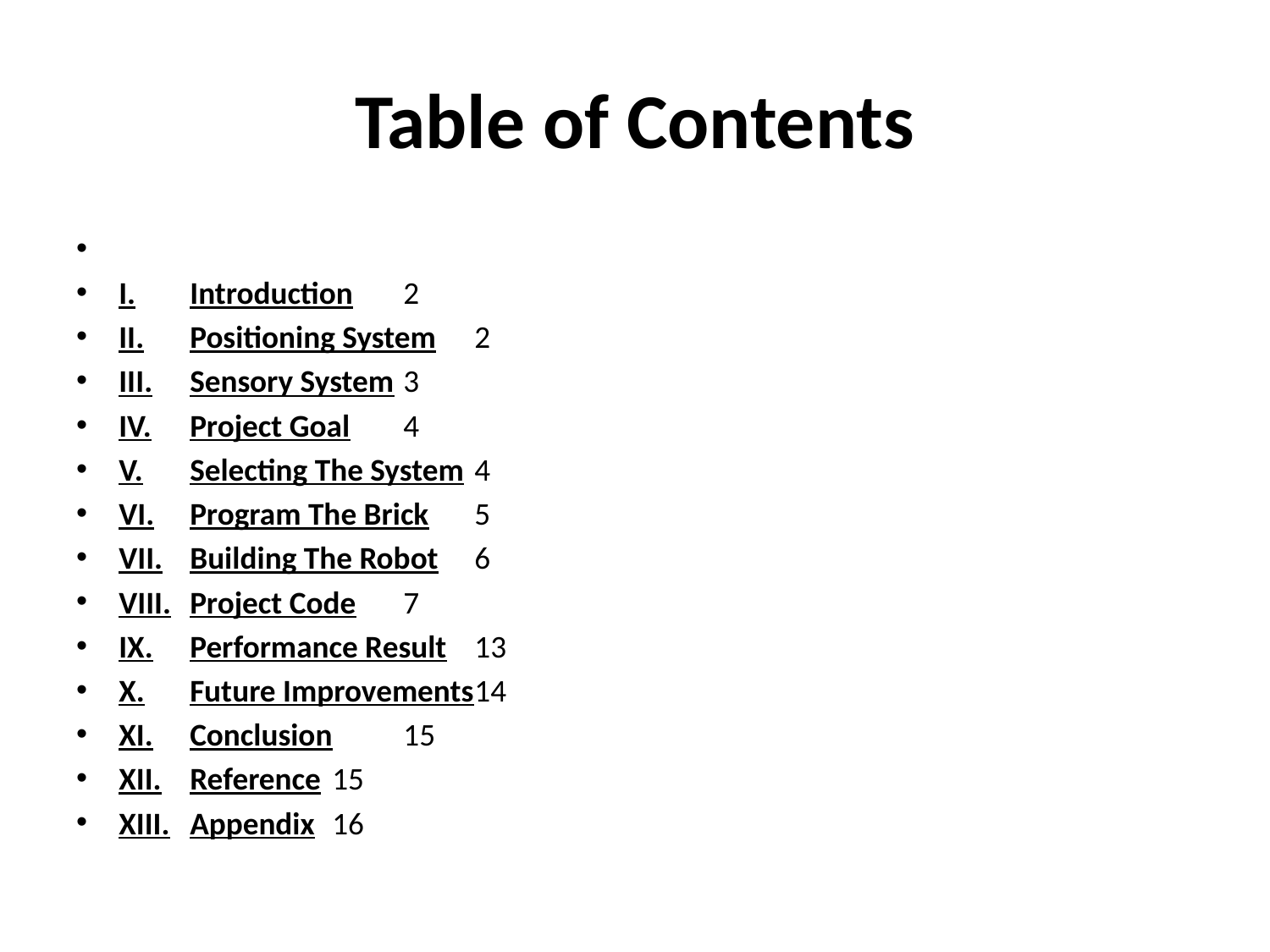

# Table of Contents

I.	Introduction	2
II.	Positioning System	2
III.	Sensory System	3
IV.	Project Goal	4
V.	Selecting The System	4
VI.	Program The Brick	5
VII.	Building The Robot	6
VIII.	Project Code	7
IX.	Performance Result	13
X.	Future Improvements	14
XI.	Conclusion	15
XII.	Reference	15
XIII.	Appendix	16